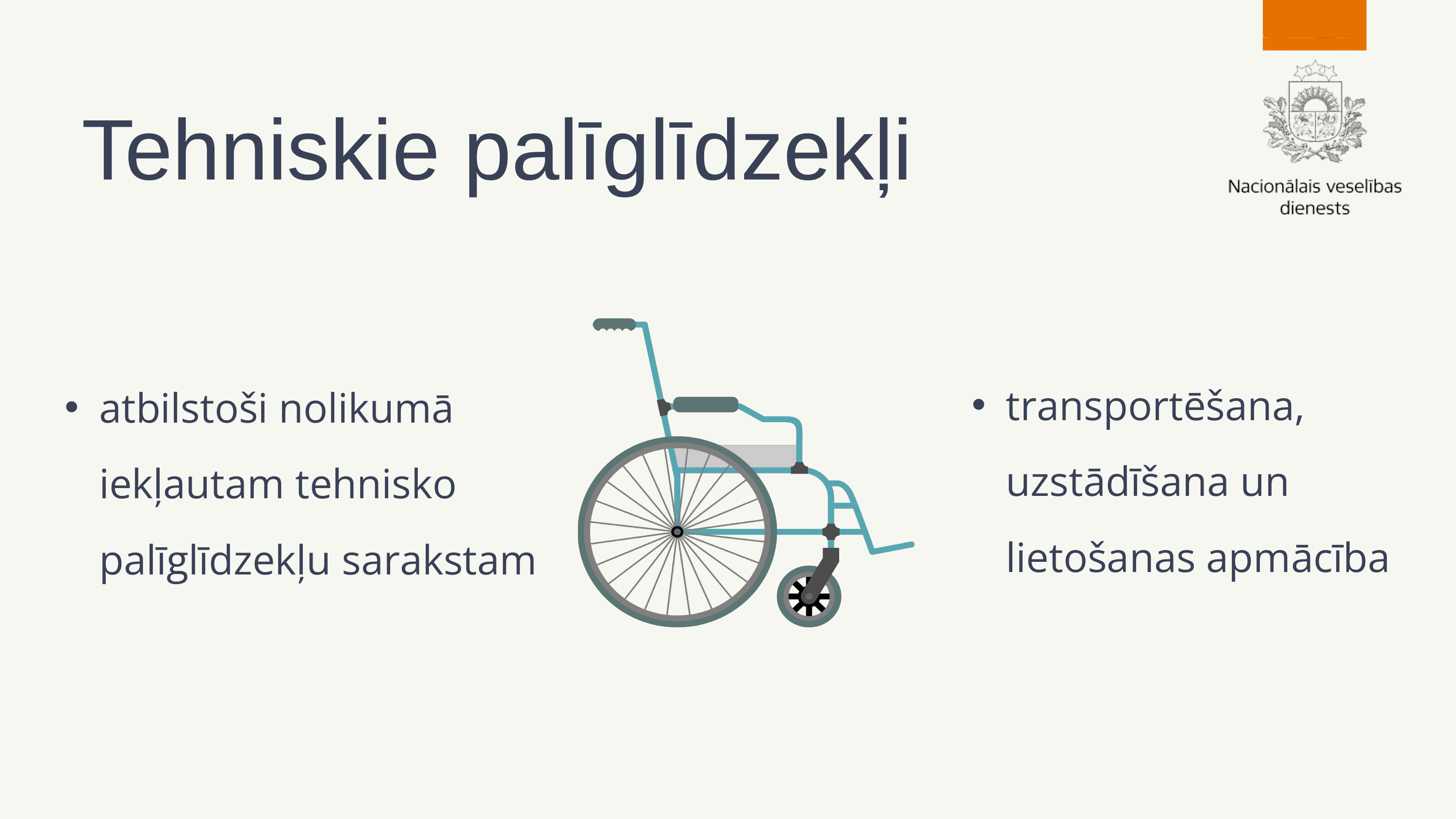

Tehniskie palīglīdzekļi

transportēšana, uzstādīšana un lietošanas apmācība
atbilstoši nolikumā iekļautam tehnisko palīglīdzekļu sarakstam